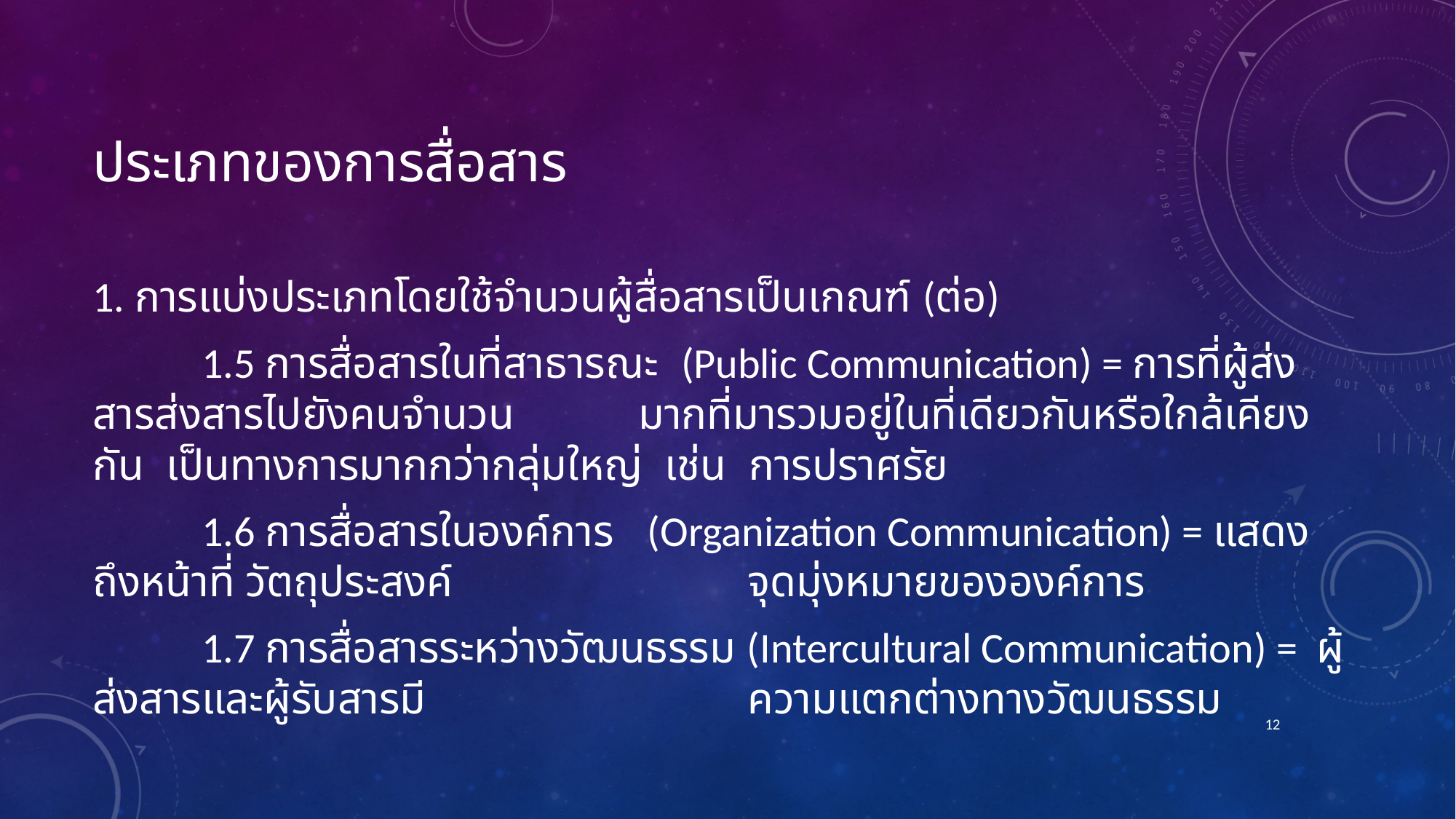

# ประเภทของการสื่อสาร
1. การแบ่งประเภทโดยใช้จำนวนผู้สื่อสารเป็นเกณฑ์ (ต่อ)
	1.5 การสื่อสารในที่สาธารณะ  (Public Communication) = การที่ผู้ส่งสารส่งสารไปยังคนจำนวน		มากที่มารวมอยู่ในที่เดียวกันหรือใกล้เคียงกัน  เป็นทางการมากกว่ากลุ่มใหญ่  เช่น  การปราศรัย
	1.6 การสื่อสารในองค์การ   (Organization Communication) = แสดงถึงหน้าที่ วัตถุประสงค์ 			จุดมุ่งหมายขององค์การ
	1.7 การสื่อสารระหว่างวัฒนธรรม (Intercultural Communication) =  ผู้ส่งสารและผู้รับสารมี			ความแตกต่างทางวัฒนธรรม

12